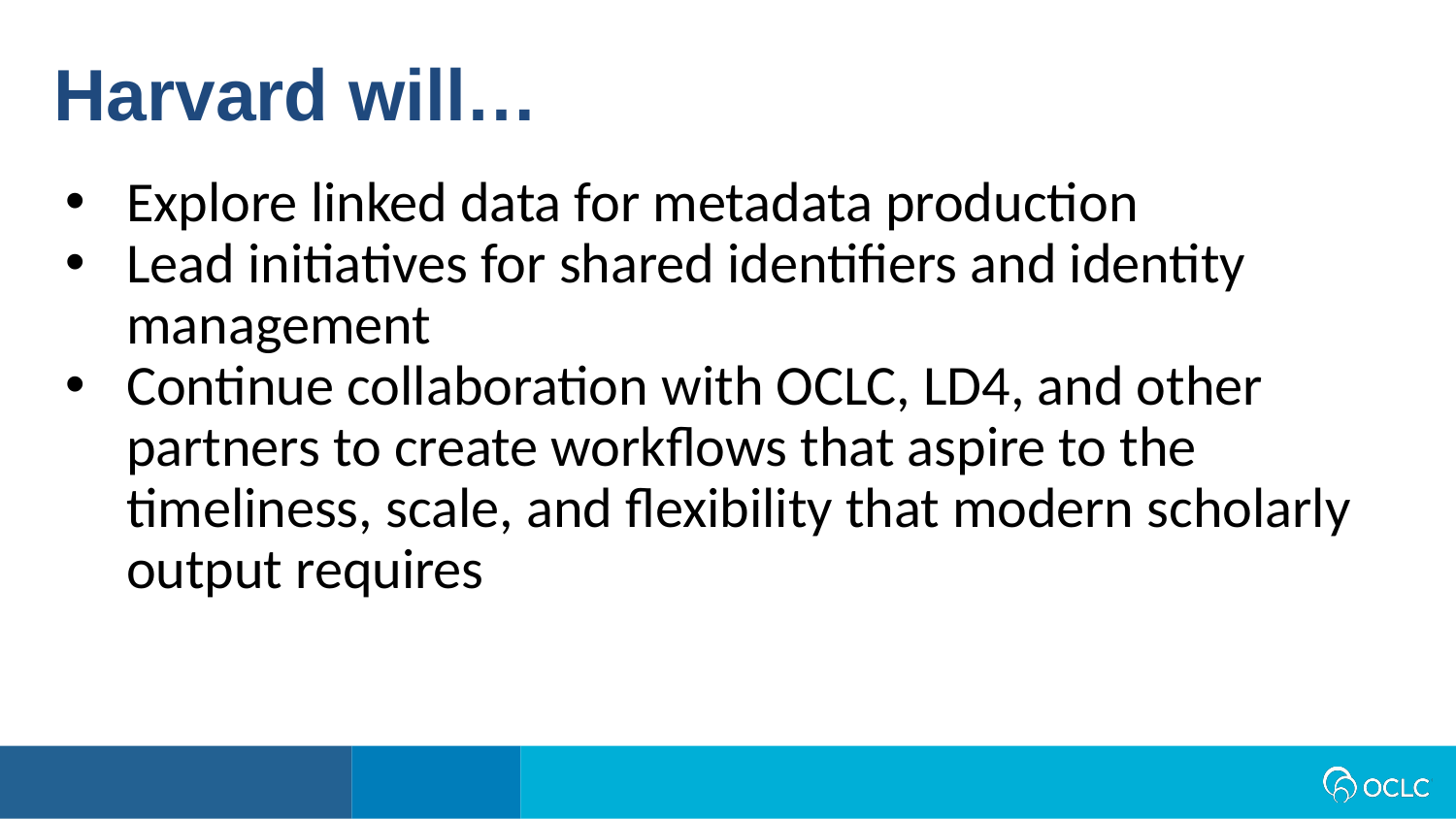

Harvard will…
Explore linked data for metadata production
Lead initiatives for shared identifiers and identity management
Continue collaboration with OCLC, LD4, and other partners to create workflows that aspire to the timeliness, scale, and flexibility that modern scholarly output requires